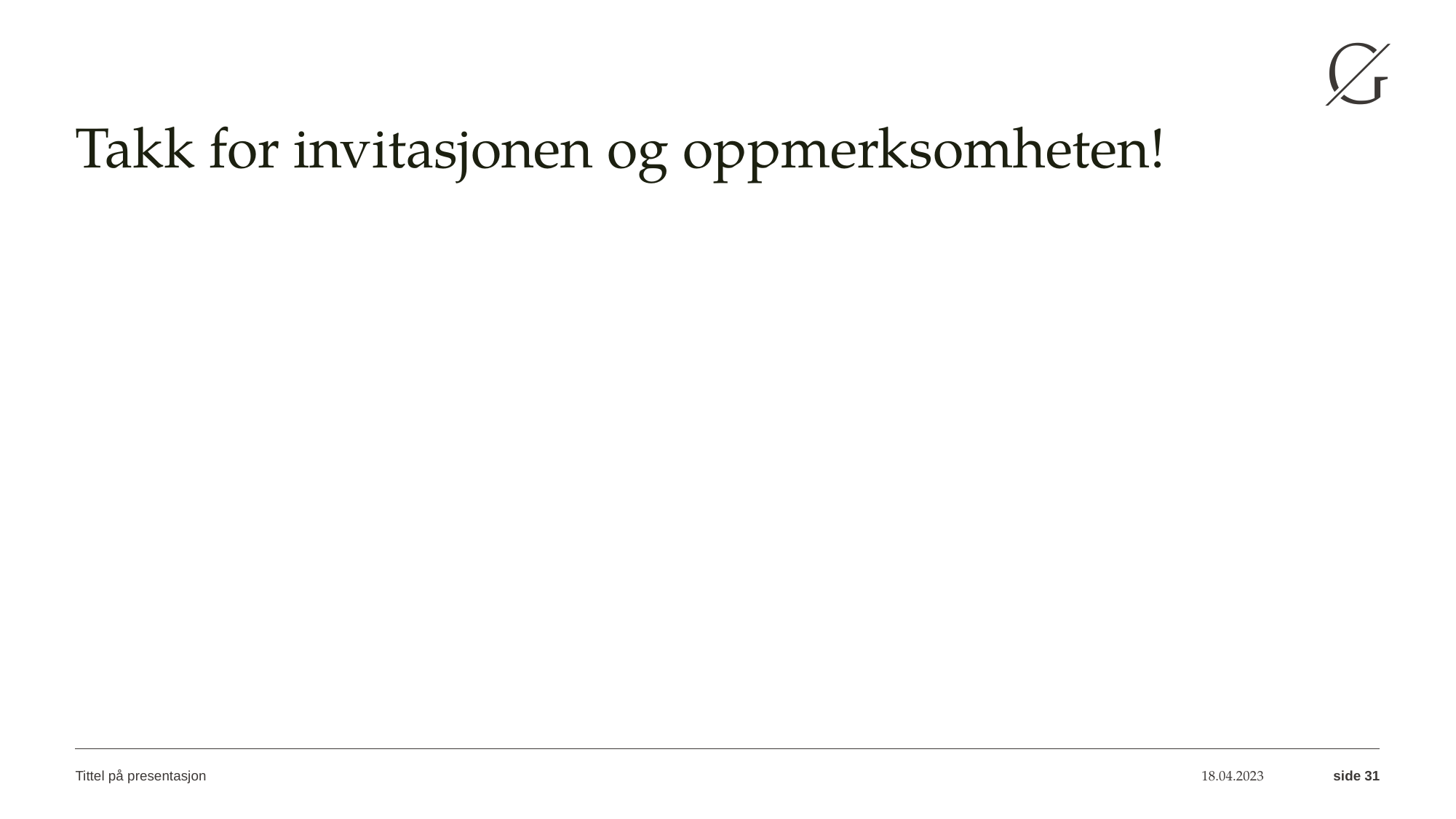

# Takk for invitasjonen og oppmerksomheten!

Tittel på presentasjon
18.04.2023
side 31